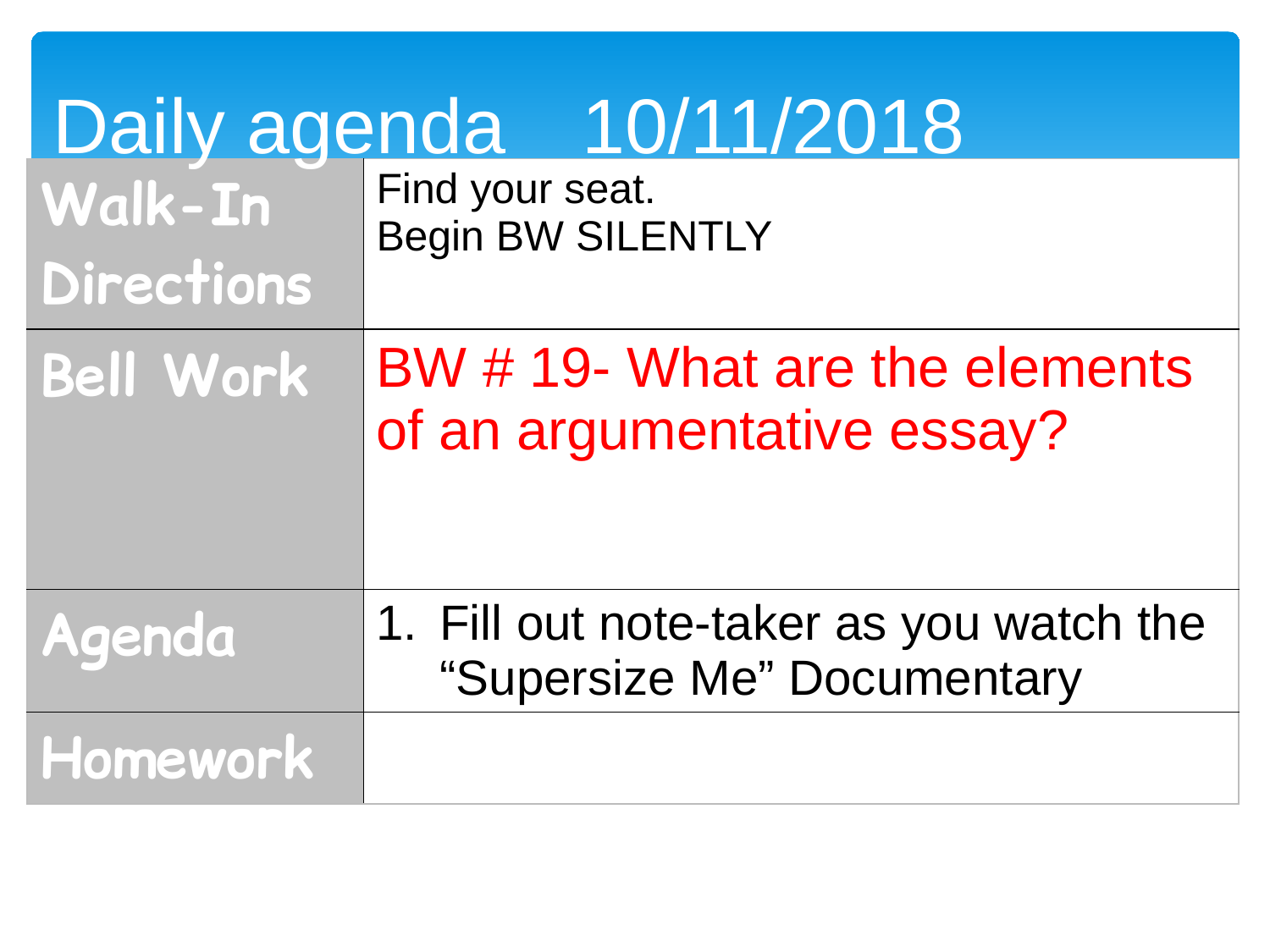

Daily agenda	 10/11/2018
| Walk-In Directions | Find your seat. Begin BW SILENTLY |
| --- | --- |
| Bell Work | BW # 19- What are the elements of an argumentative essay? |
| Agenda | Fill out note-taker as you watch the “Supersize Me” Documentary |
| Homework |  |